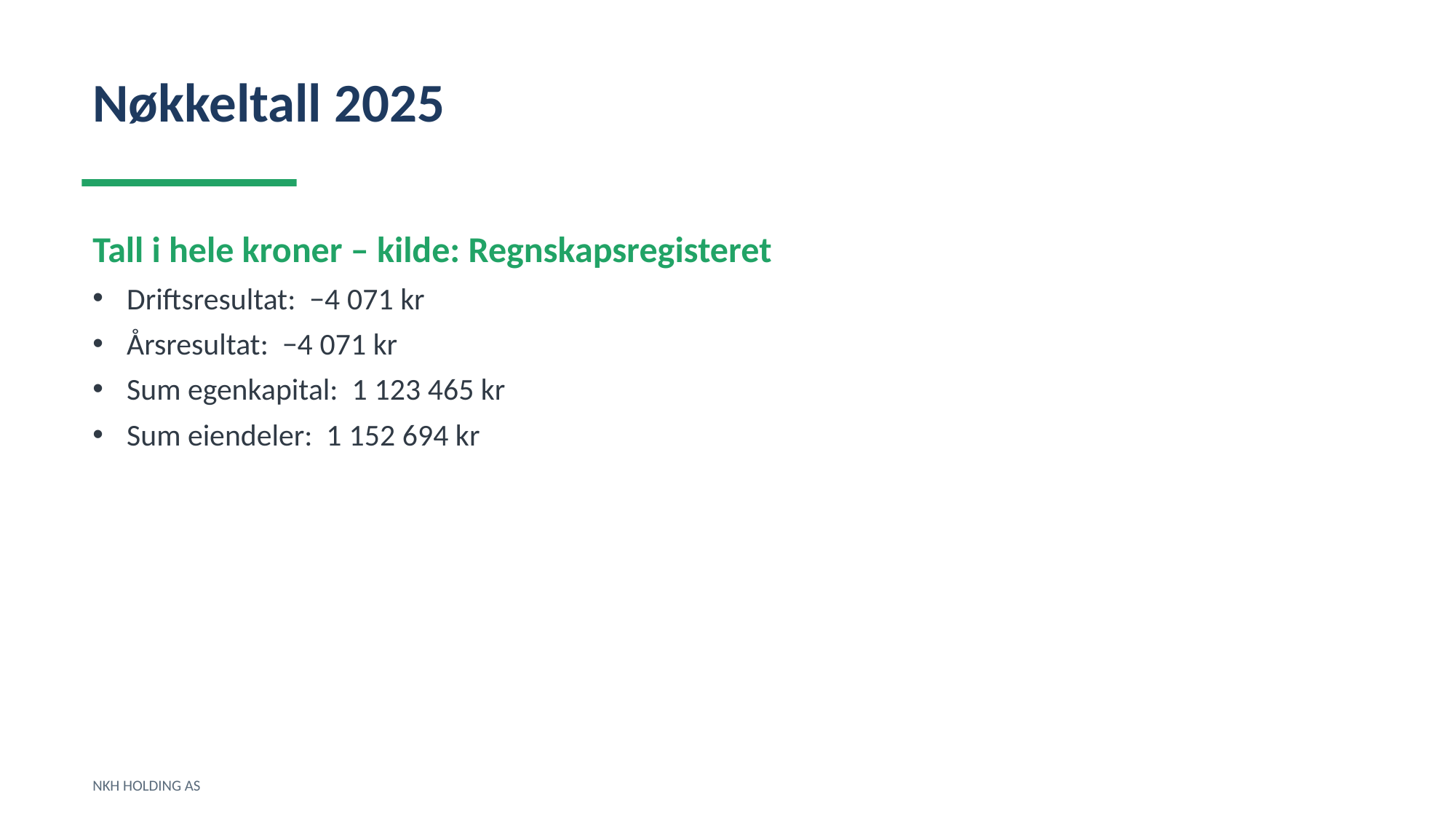

Nøkkeltall 2025

Tall i hele kroner – kilde: Regnskapsregisteret
Driftsresultat:  −4 071 kr
Årsresultat:  −4 071 kr
Sum egenkapital:  1 123 465 kr
Sum eiendeler:  1 152 694 kr
NKH HOLDING AS